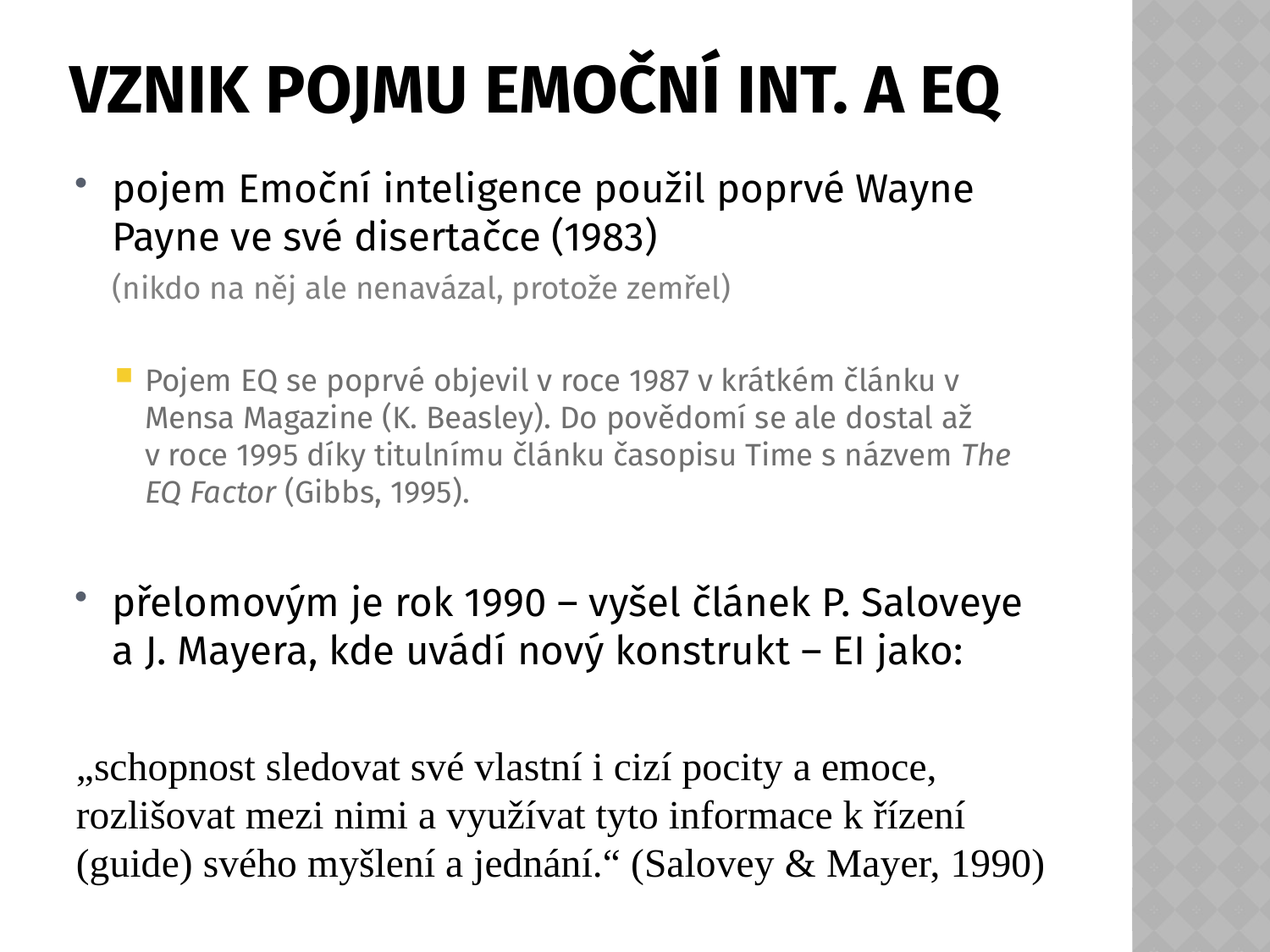

# Vznik pojmu Emoční Int. A EQ
pojem Emoční inteligence použil poprvé Wayne Payne ve své disertačce (1983)
	(nikdo na něj ale nenavázal, protože zemřel)

Pojem EQ se poprvé objevil v roce 1987 v krátkém článku v Mensa Magazine (K. Beasley). Do povědomí se ale dostal až v roce 1995 díky titulnímu článku časopisu Time s názvem The EQ Factor (Gibbs, 1995).

přelomovým je rok 1990 – vyšel článek P. Saloveye a J. Mayera, kde uvádí nový konstrukt – EI jako:

„schopnost sledovat své vlastní i cizí pocity a emoce, rozlišovat mezi nimi a využívat tyto informace k řízení (guide) svého myšlení a jednání.“ (Salovey & Mayer, 1990)